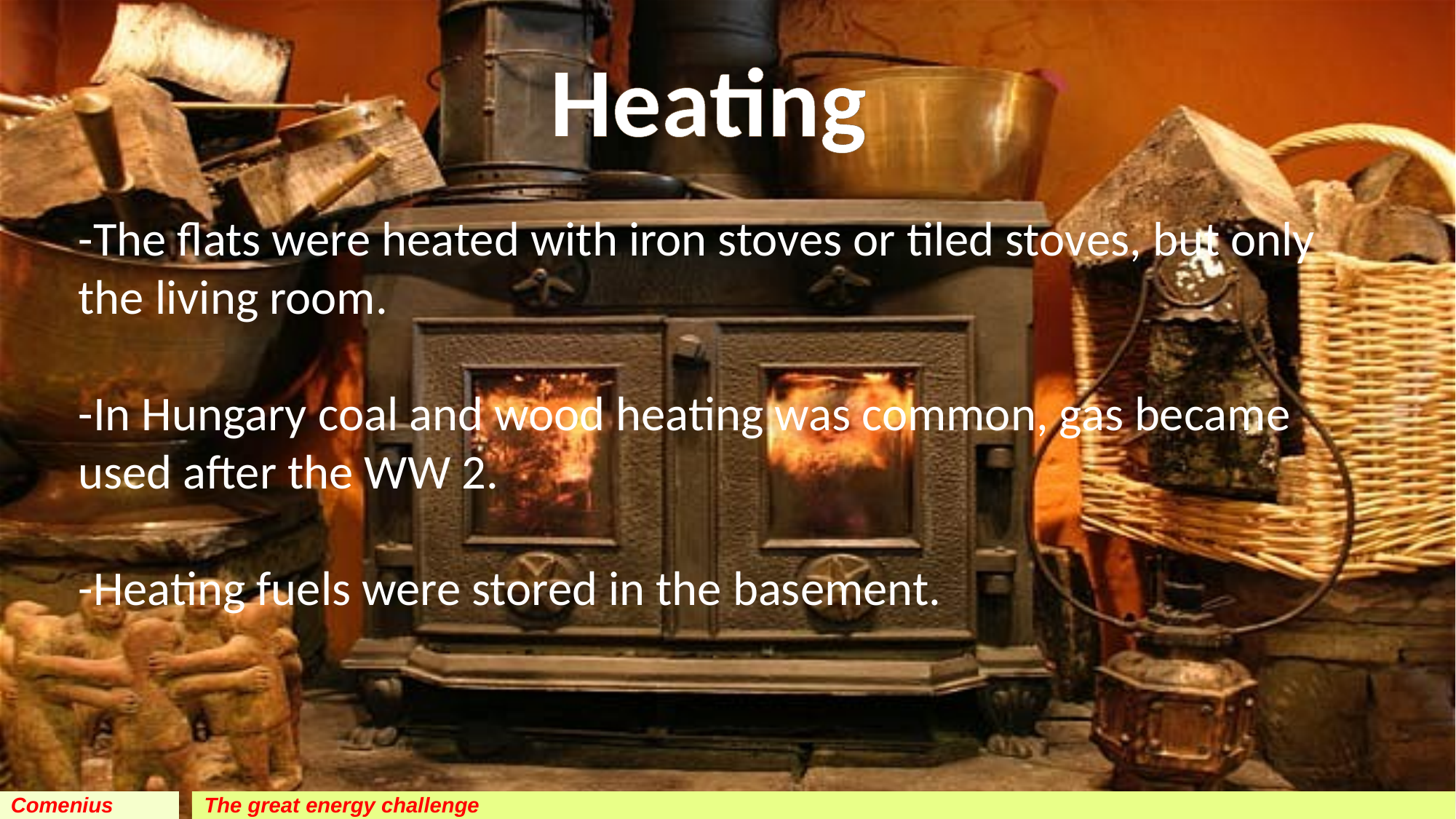

Heating
-The flats were heated with iron stoves or tiled stoves, but only the living room.

-In Hungary coal and wood heating was common, gas became used after the WW 2.

-Heating fuels were stored in the basement.
Comenius
The great energy challenge